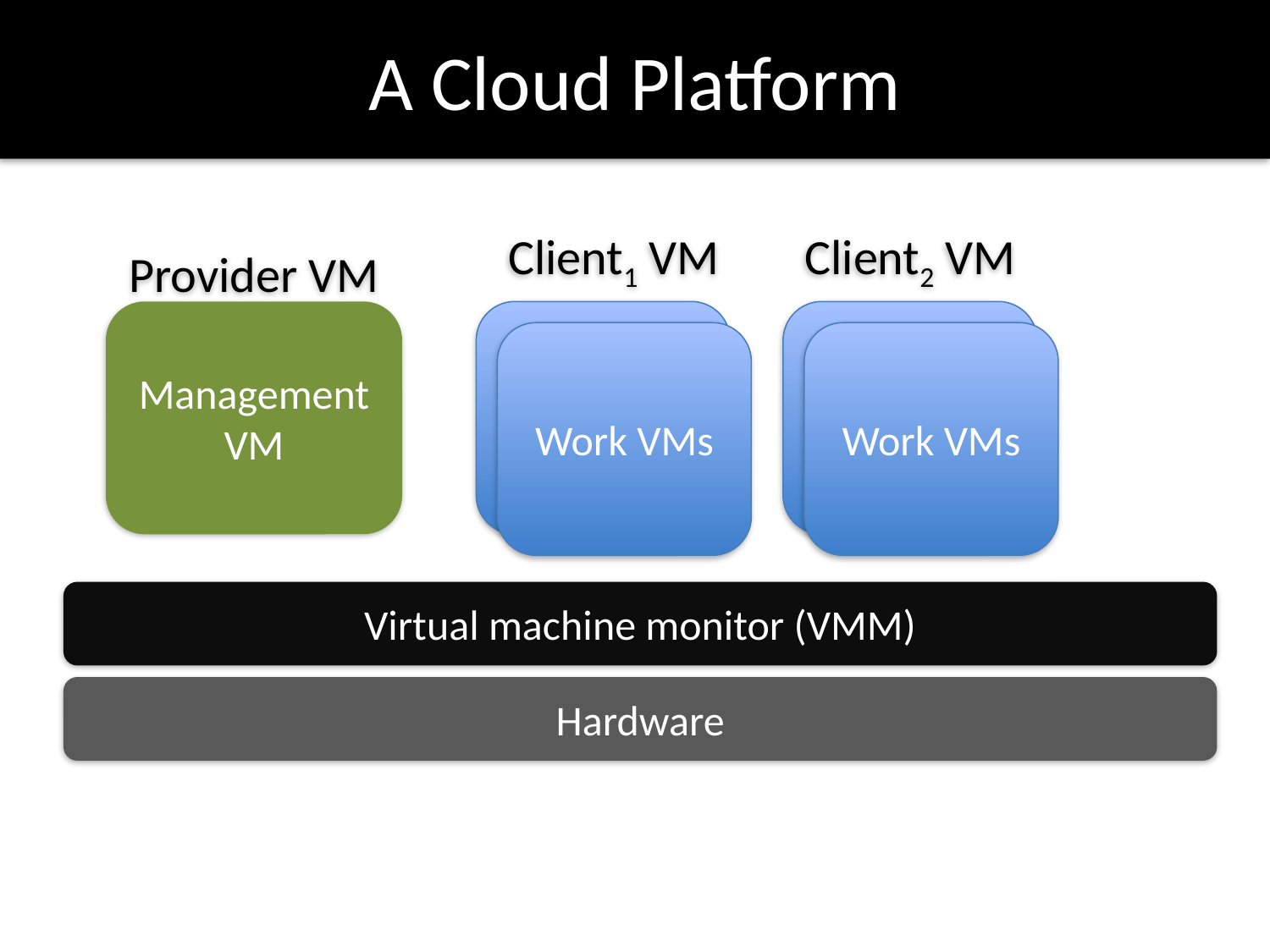

# A Cloud Platform
Client1 VM
Client2 VM
Provider VM
Management VM
Work VM
Work VM
Work VMs
Work VMs
Virtual machine monitor (VMM)
Hardware